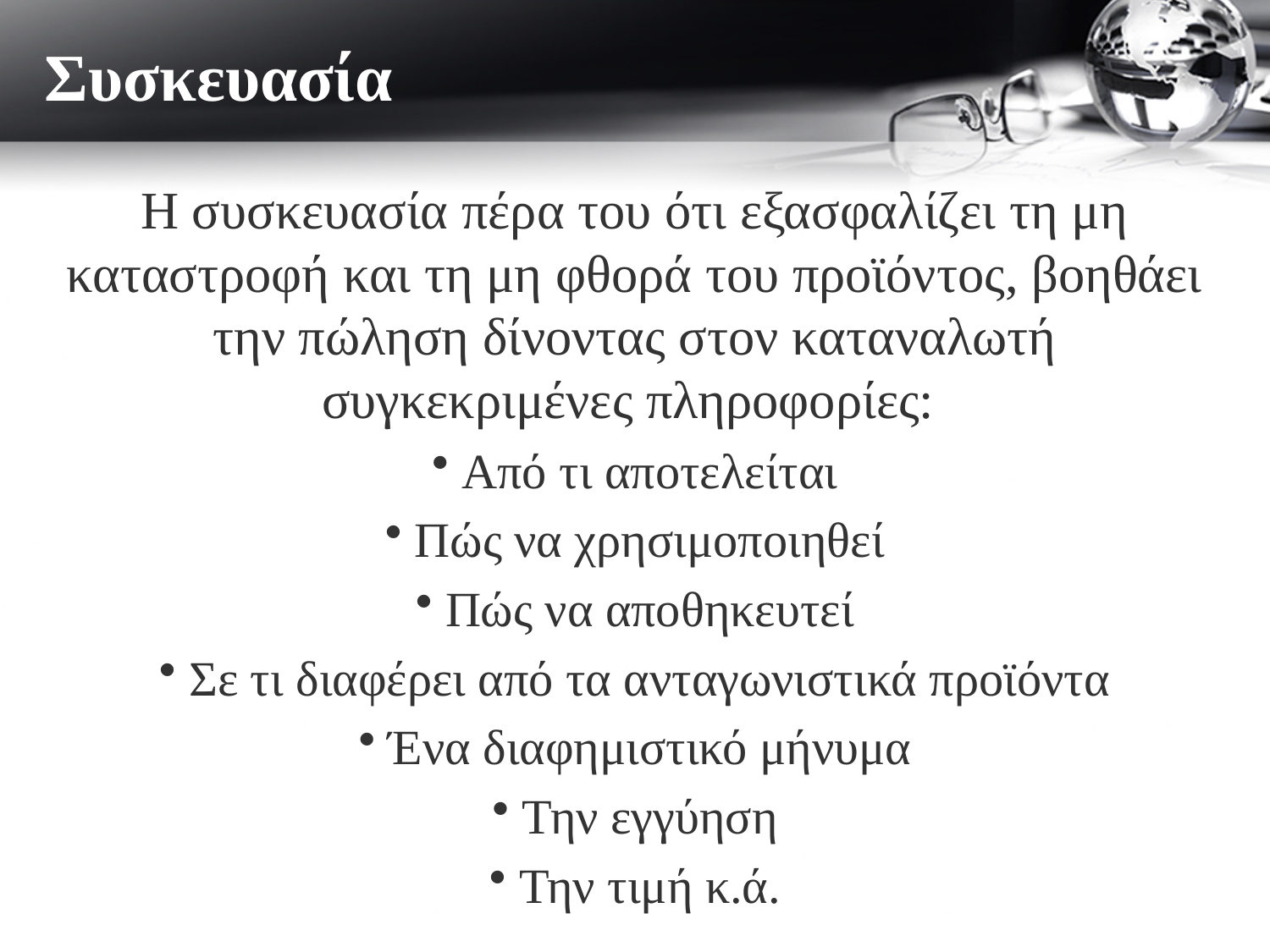

Συσκευασία
Η συσκευασία πέρα του ότι εξασφαλίζει τη μη καταστροφή και τη μη φθορά του προϊόντος, βοηθάει την πώληση δίνοντας στον καταναλωτή συγκεκριμένες πληροφορίες:
 Από τι αποτελείται
 Πώς να χρησιμοποιηθεί
 Πώς να αποθηκευτεί
 Σε τι διαφέρει από τα ανταγωνιστικά προϊόντα
 Ένα διαφημιστικό μήνυμα
 Την εγγύηση
 Την τιμή κ.ά.
# ΣΥΣΚΕΥΑΣΙΑ